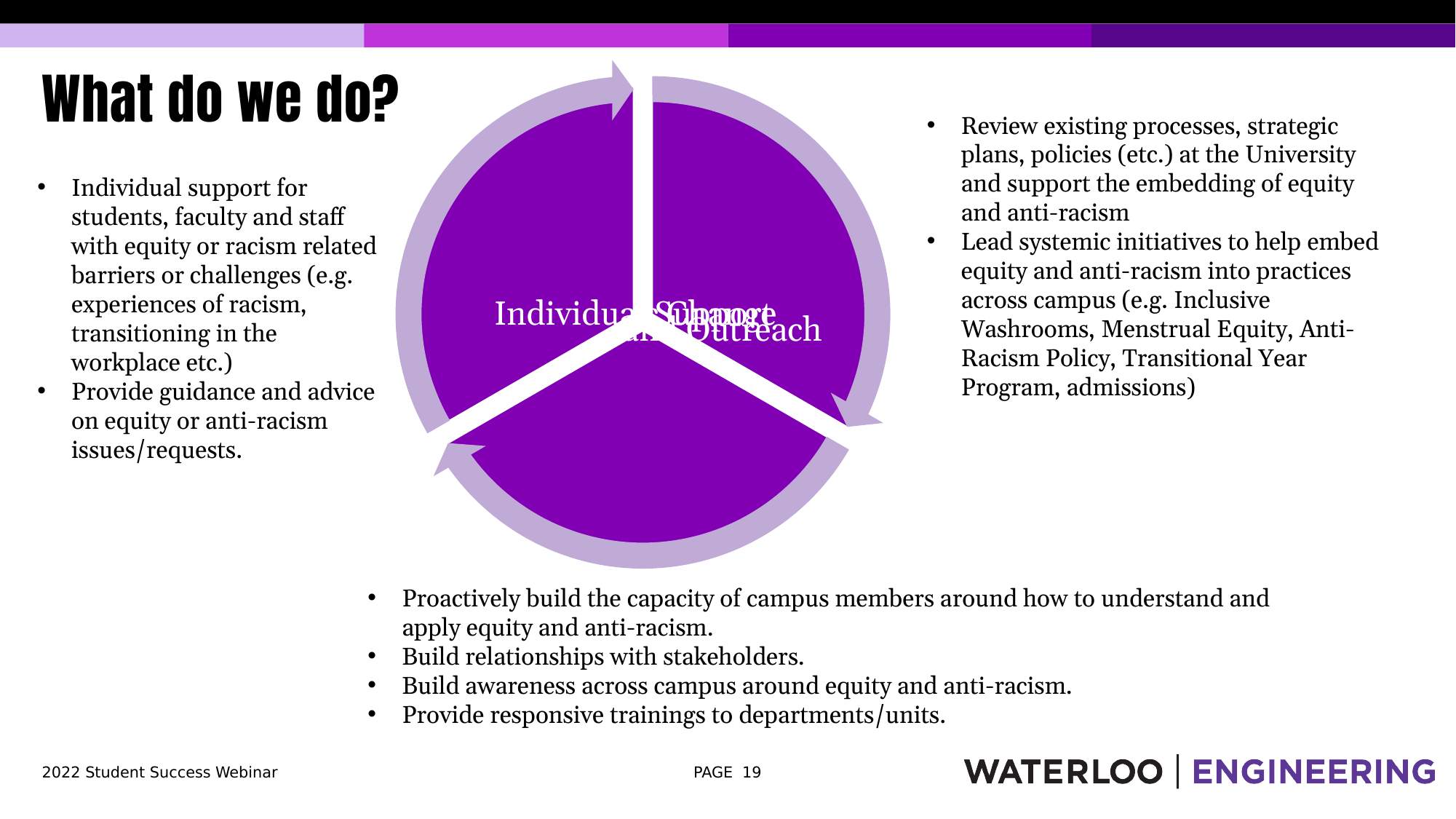

# What do we do?
Systemic Change
Education and Outreach
Individual Support
Review existing processes, strategic plans, policies (etc.) at the University and support the embedding of equity and anti-racism
Lead systemic initiatives to help embed equity and anti-racism into practices across campus (e.g. Inclusive Washrooms, Menstrual Equity, Anti-Racism Policy, Transitional Year Program, admissions)
Individual support for students, faculty and staff with equity or racism related barriers or challenges (e.g. experiences of racism, transitioning in the workplace etc.)
Provide guidance and advice on equity or anti-racism issues/requests.
Proactively build the capacity of campus members around how to understand and apply equity and anti-racism.
Build relationships with stakeholders.
Build awareness across campus around equity and anti-racism.
Provide responsive trainings to departments/units.
2022 Student Success Webinar
PAGE  19